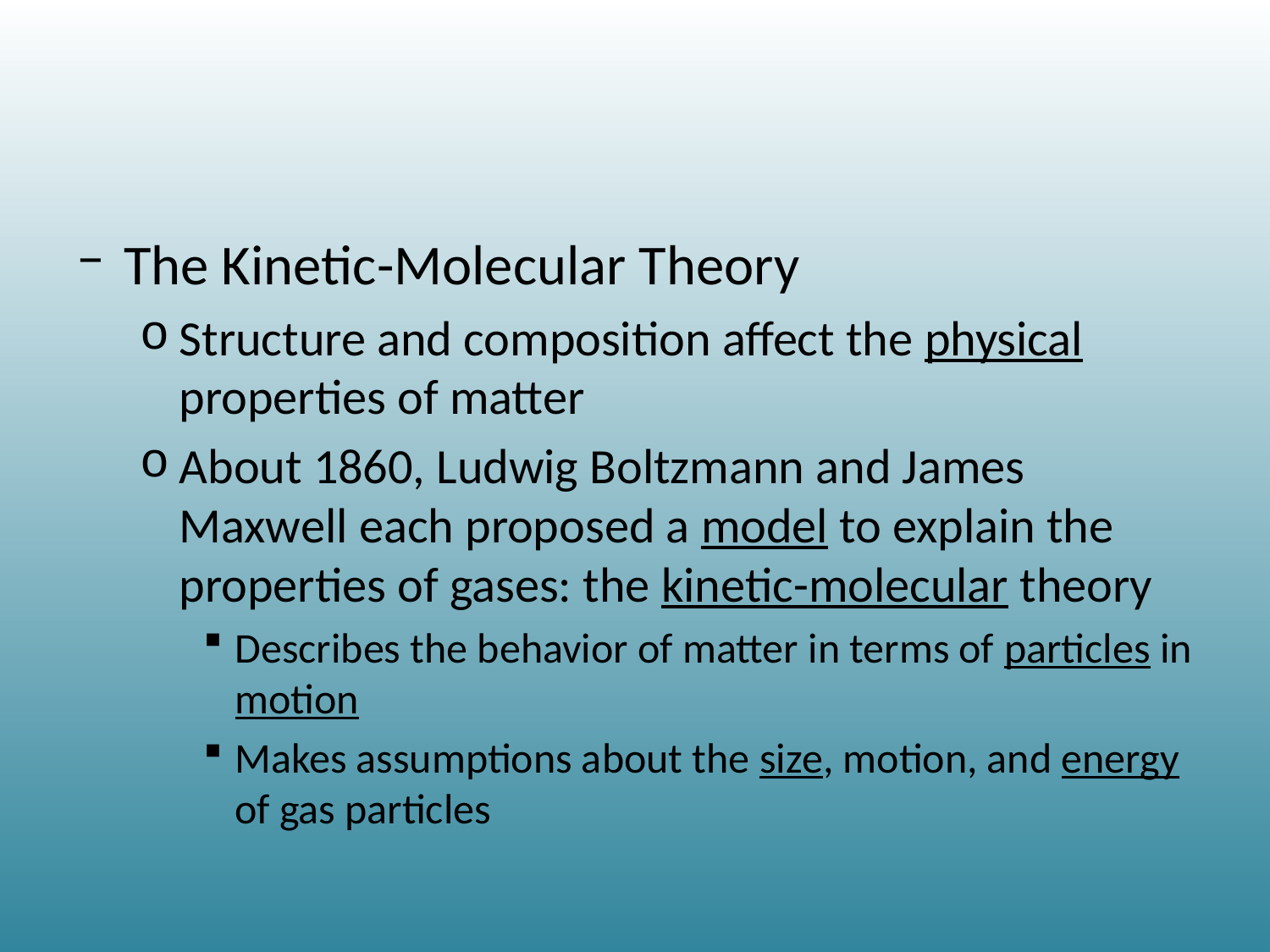

#
The Kinetic-Molecular Theory
Structure and composition affect the physical properties of matter
About 1860, Ludwig Boltzmann and James Maxwell each proposed a model to explain the properties of gases: the kinetic-molecular theory
Describes the behavior of matter in terms of particles in motion
Makes assumptions about the size, motion, and energy of gas particles